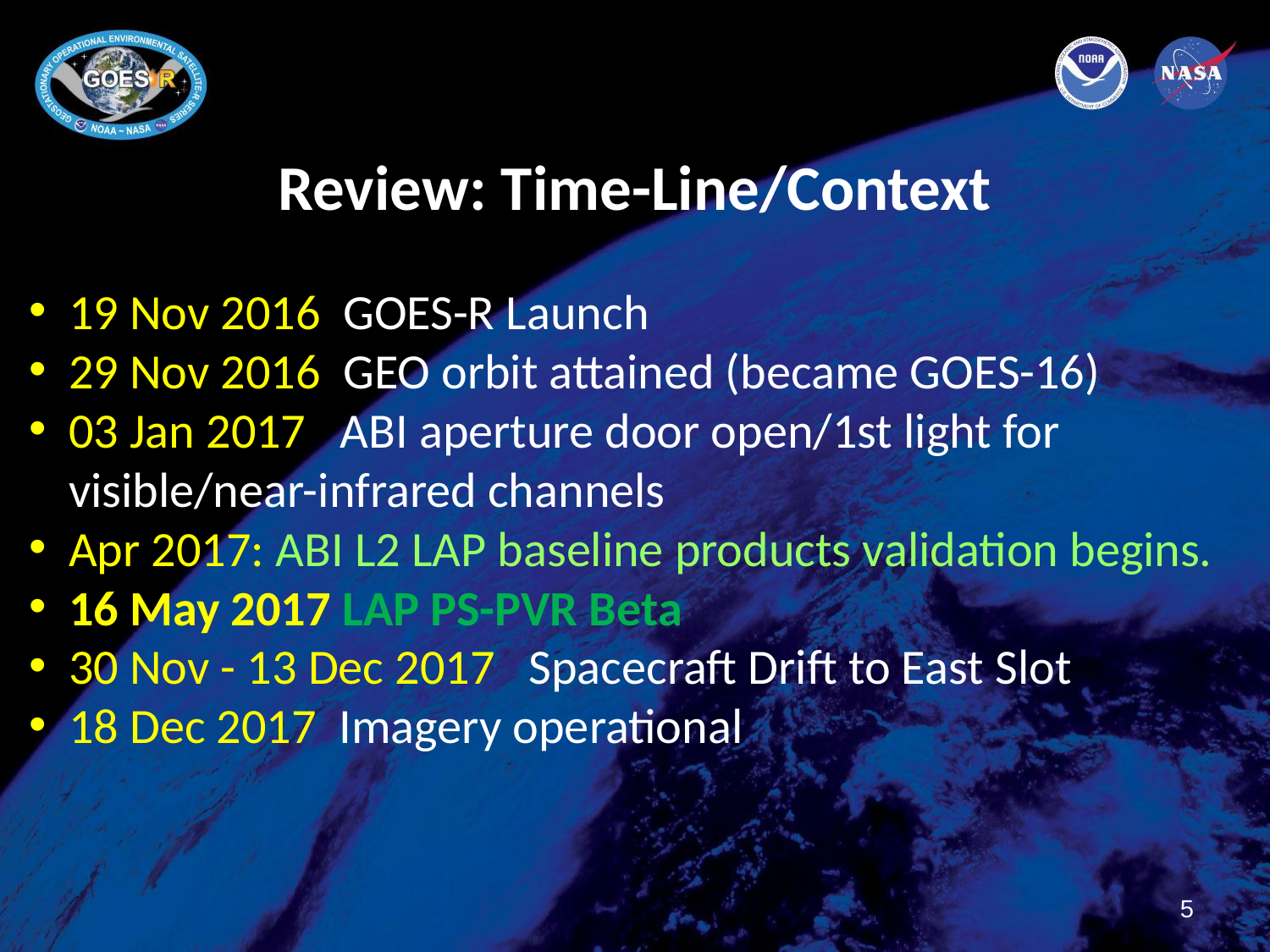

# Review: Time-Line/Context
19 Nov 2016  GOES-R Launch
29 Nov 2016  GEO orbit attained (became GOES-16)
03 Jan 2017   ABI aperture door open/1st light for visible/near-infrared channels
Apr 2017: ABI L2 LAP baseline products validation begins.
16 May 2017 LAP PS-PVR Beta
30 Nov - 13 Dec 2017   Spacecraft Drift to East Slot
18 Dec 2017  Imagery operational
5